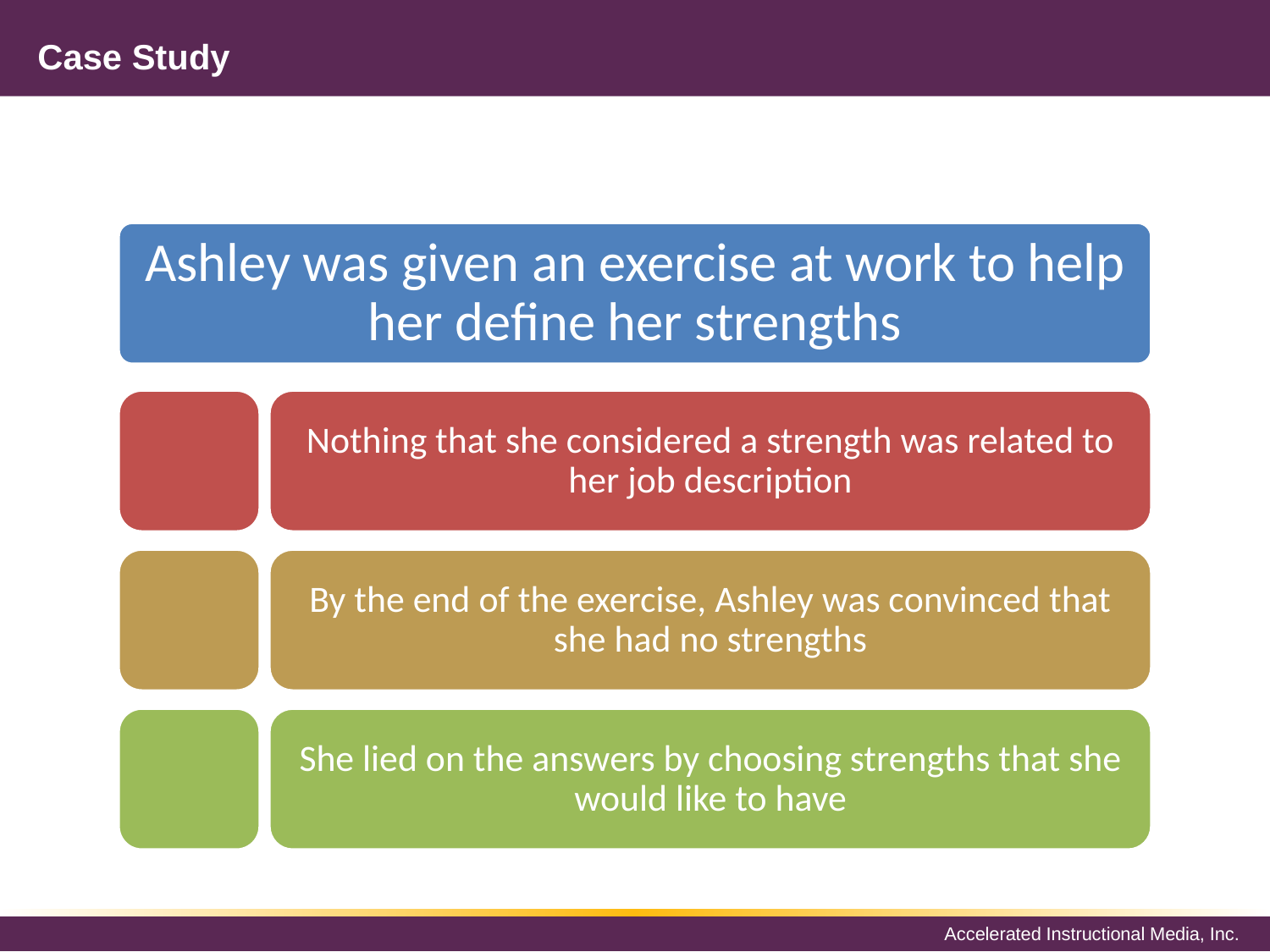

# Case Study

Ashley was given an exercise at work to help her define her strengths

Nothing that she considered a strength was related to her job description

By the end of the exercise, Ashley was convinced that she had no strengths

She lied on the answers by choosing strengths that she would like to have